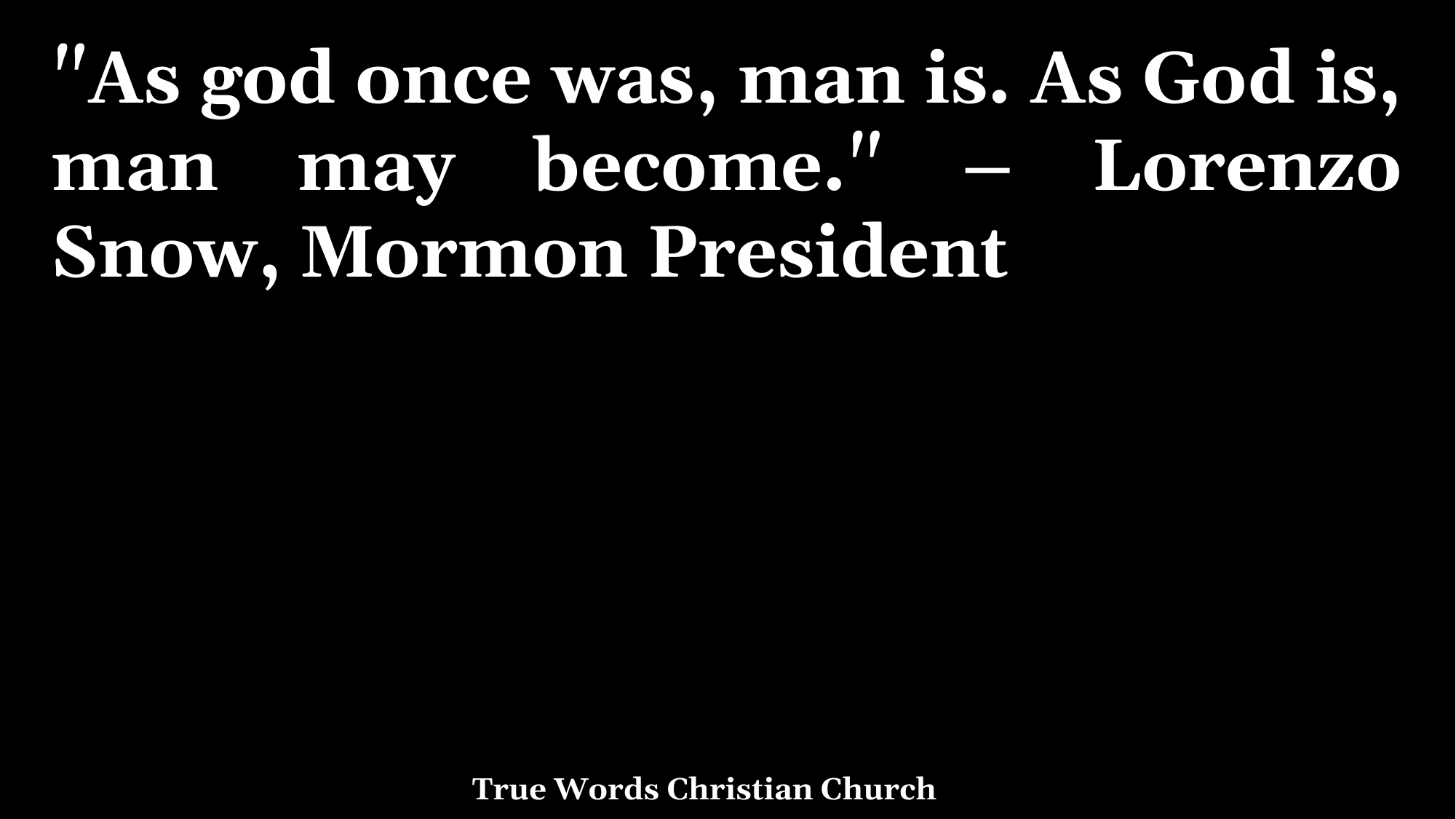

"As god once was, man is. As God is, man may become." – Lorenzo Snow, Mormon President
True Words Christian Church